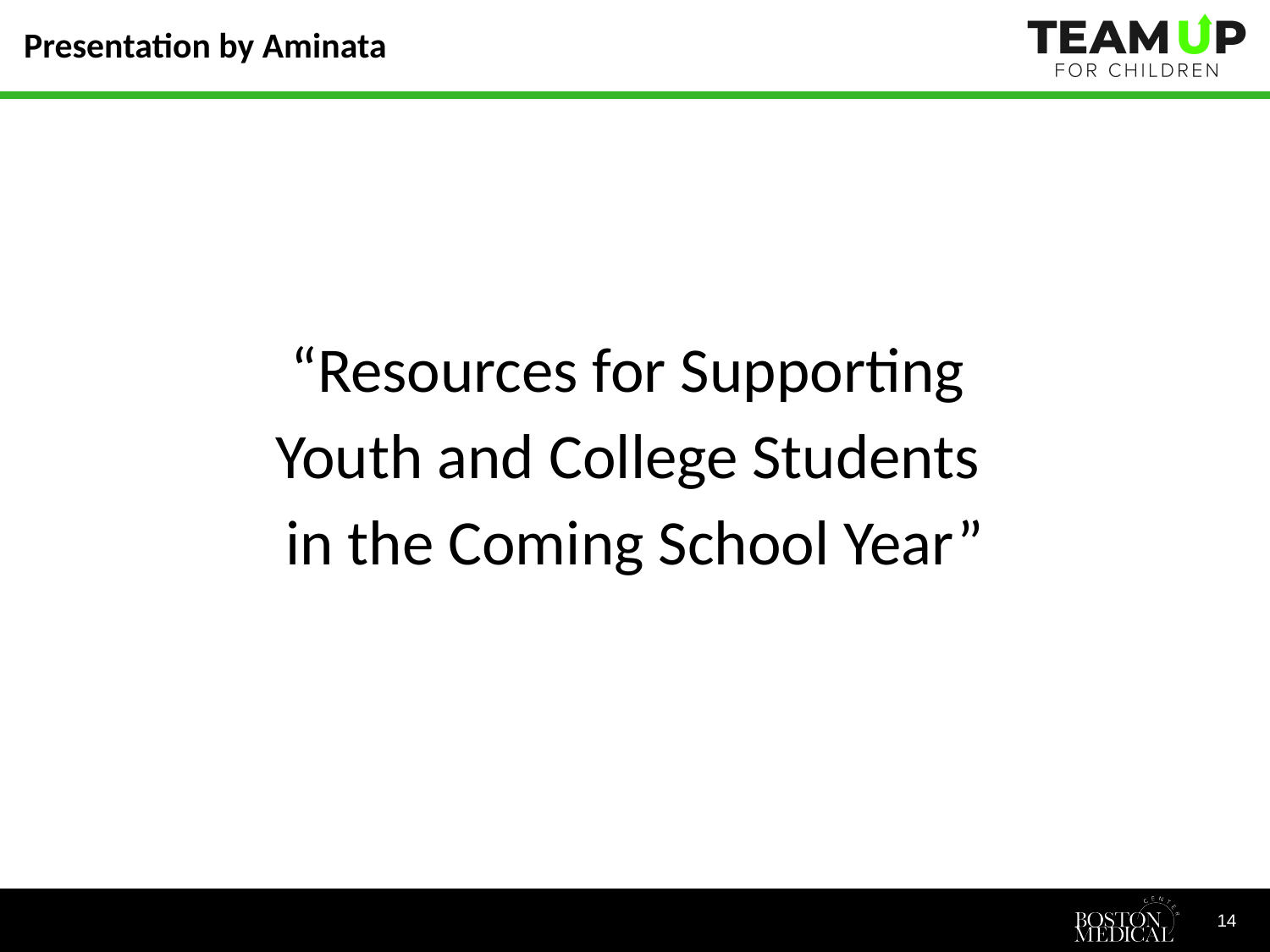

# Presentation by Aminata

“Resources for Supporting
Youth and College Students
in the Coming School Year”
14